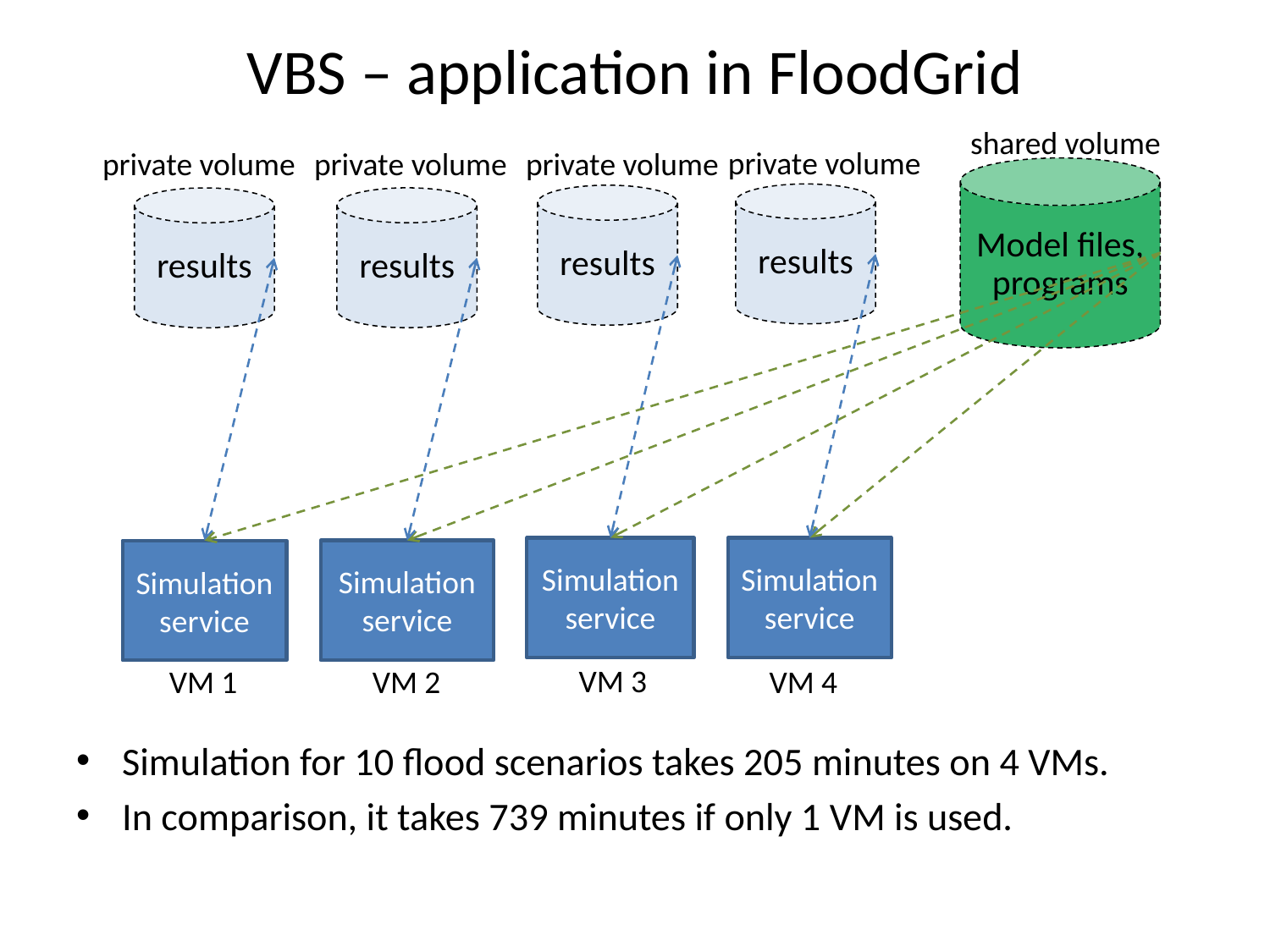

# VBS – application in FloodGrid
shared volume
private volume
private volume
private volume
private volume
Model files, programs
results
results
results
results
Simulation service
Simulation service
Simulation service
Simulation service
VM 3
VM 1
VM 2
VM 4
Simulation for 10 flood scenarios takes 205 minutes on 4 VMs.
In comparison, it takes 739 minutes if only 1 VM is used.